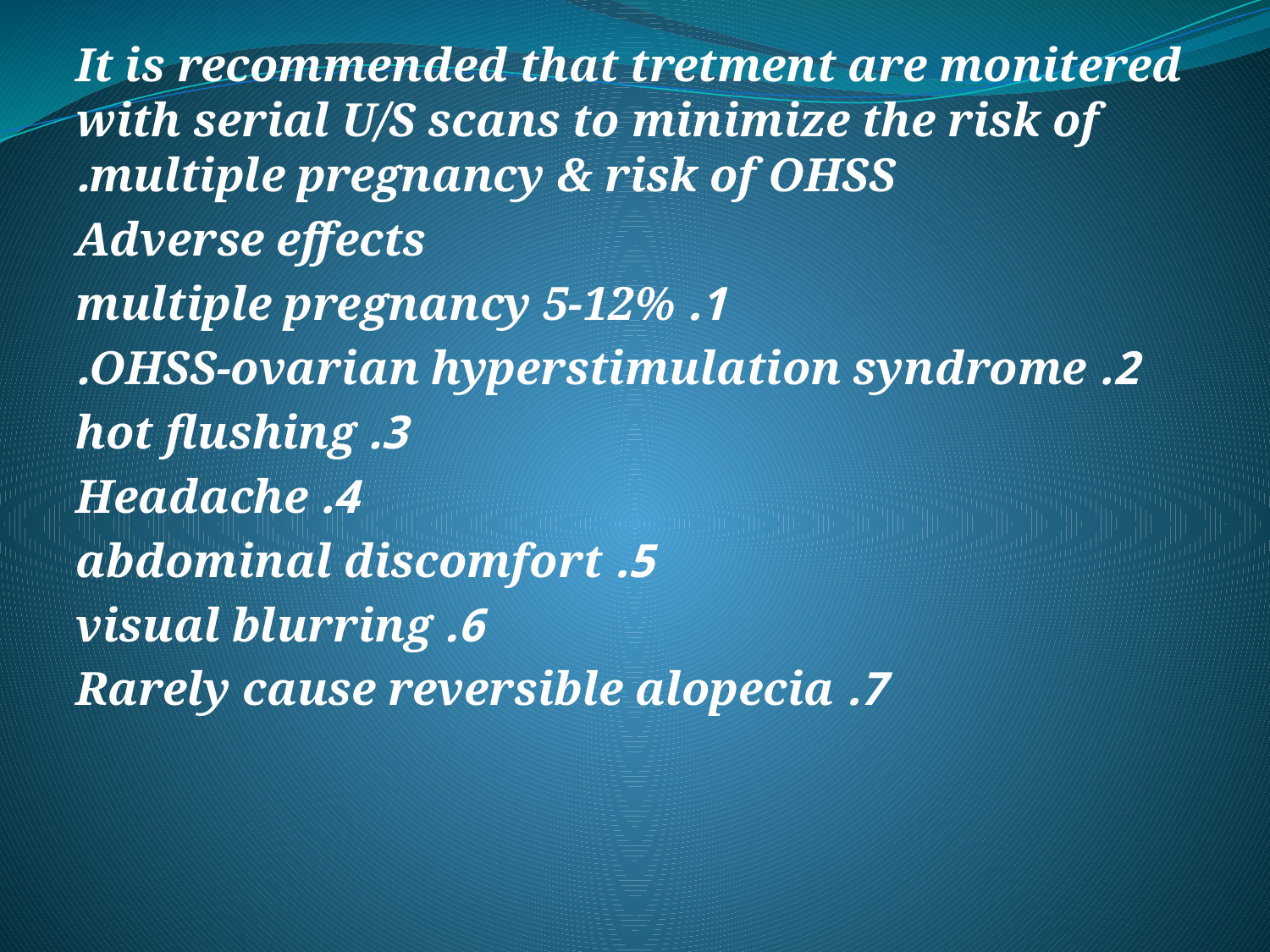

It is recommended that tretment are monitered with serial U/S scans to minimize the risk of multiple pregnancy & risk of OHSS.
Adverse effects
1. multiple pregnancy 5-12%
2. OHSS-ovarian hyperstimulation syndrome.
3. hot flushing
4. Headache
5. abdominal discomfort
6. visual blurring
7. Rarely cause reversible alopecia
#